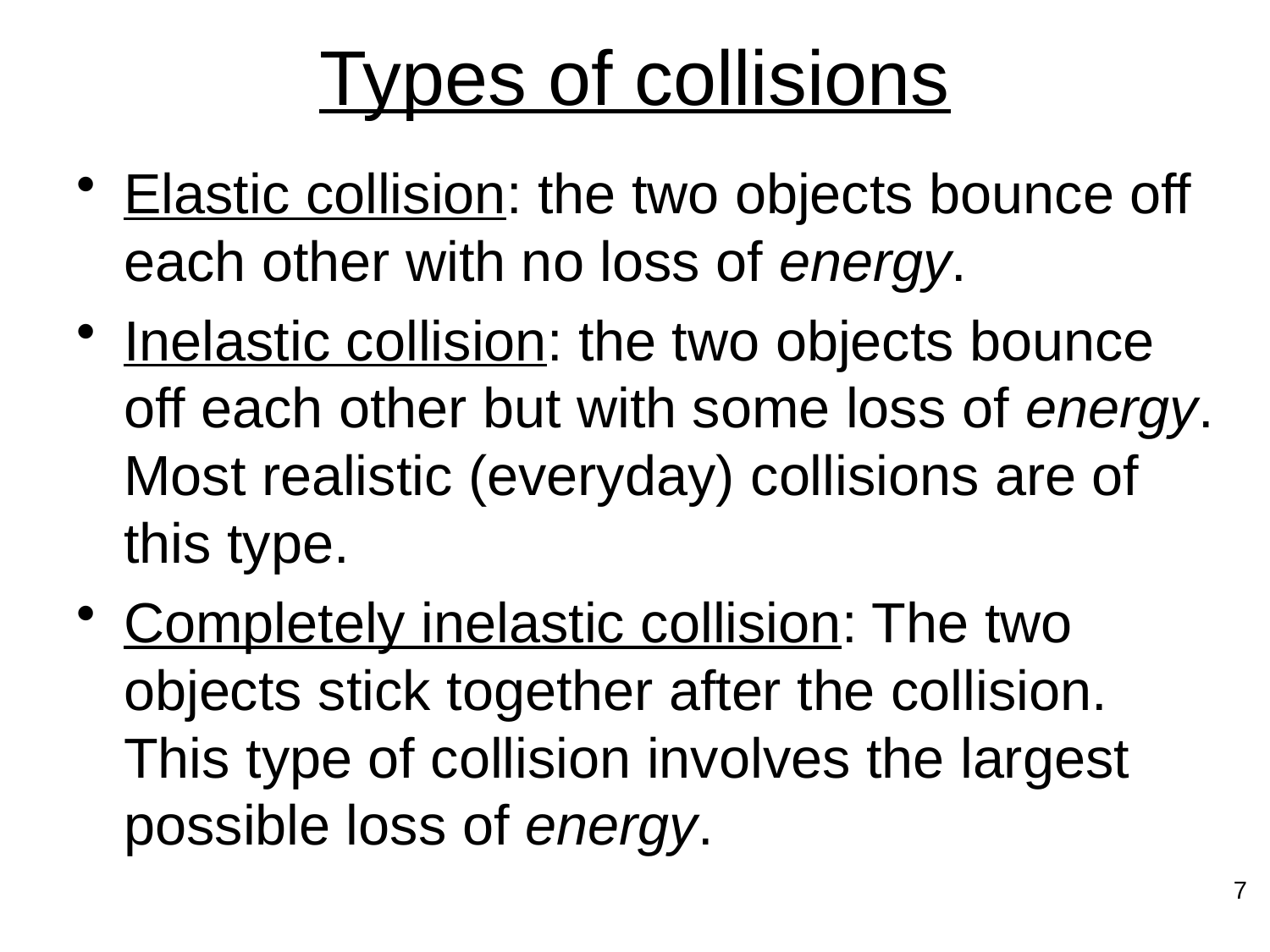

# Types of collisions
Elastic collision: the two objects bounce off each other with no loss of energy.
Inelastic collision: the two objects bounce off each other but with some loss of energy. Most realistic (everyday) collisions are of this type.
Completely inelastic collision: The two objects stick together after the collision. This type of collision involves the largest possible loss of energy.
7